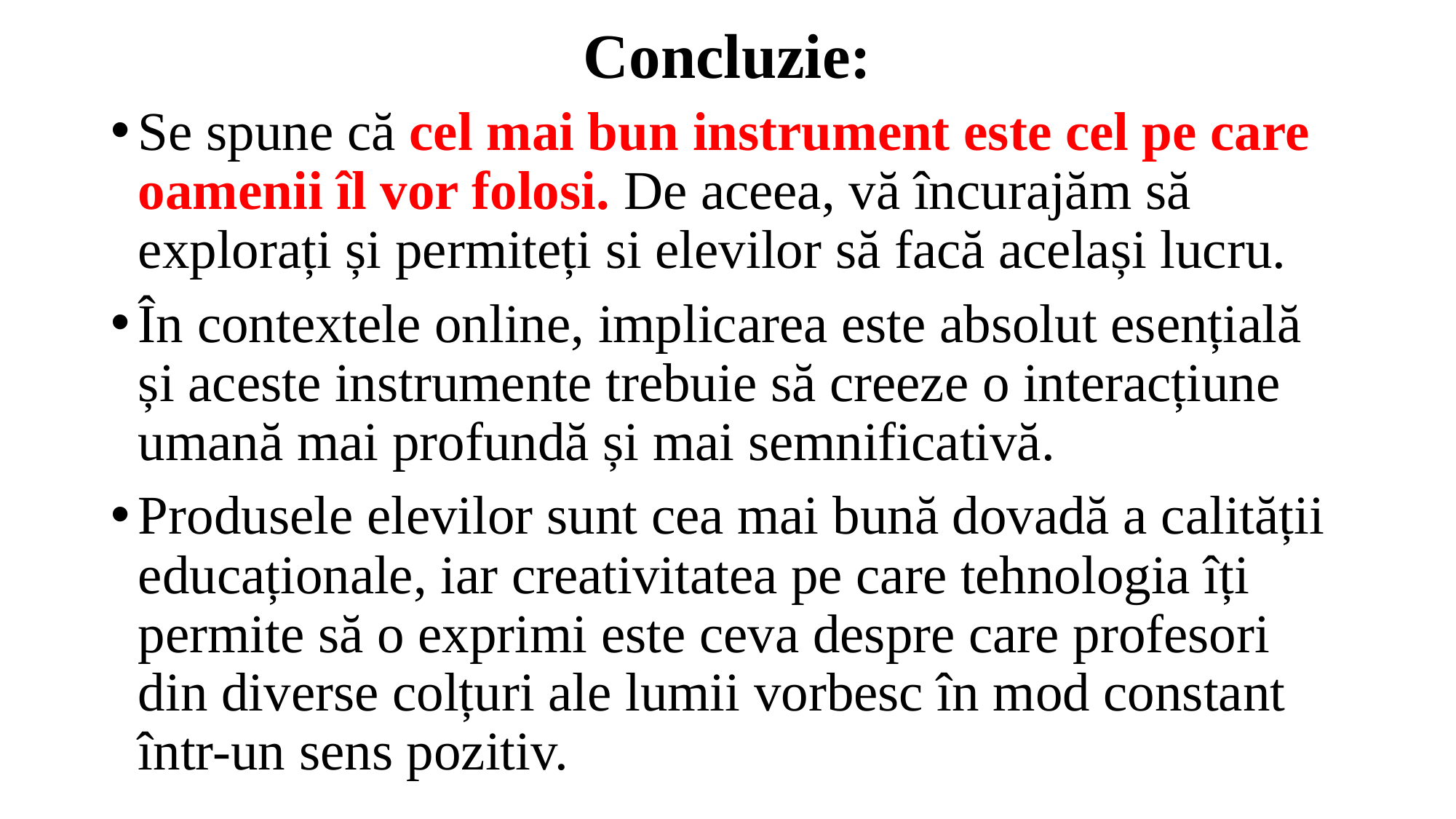

# Concluzie:
Se spune că cel mai bun instrument este cel pe care oamenii îl vor folosi. De aceea, vă încurajăm să explorați și permiteți si elevilor să facă același lucru.
În contextele online, implicarea este absolut esențială și aceste instrumente trebuie să creeze o interacțiune umană mai profundă și mai semnificativă.
Produsele elevilor sunt cea mai bună dovadă a calității educaționale, iar creativitatea pe care tehnologia îți permite să o exprimi este ceva despre care profesori din diverse colțuri ale lumii vorbesc în mod constant într-un sens pozitiv.